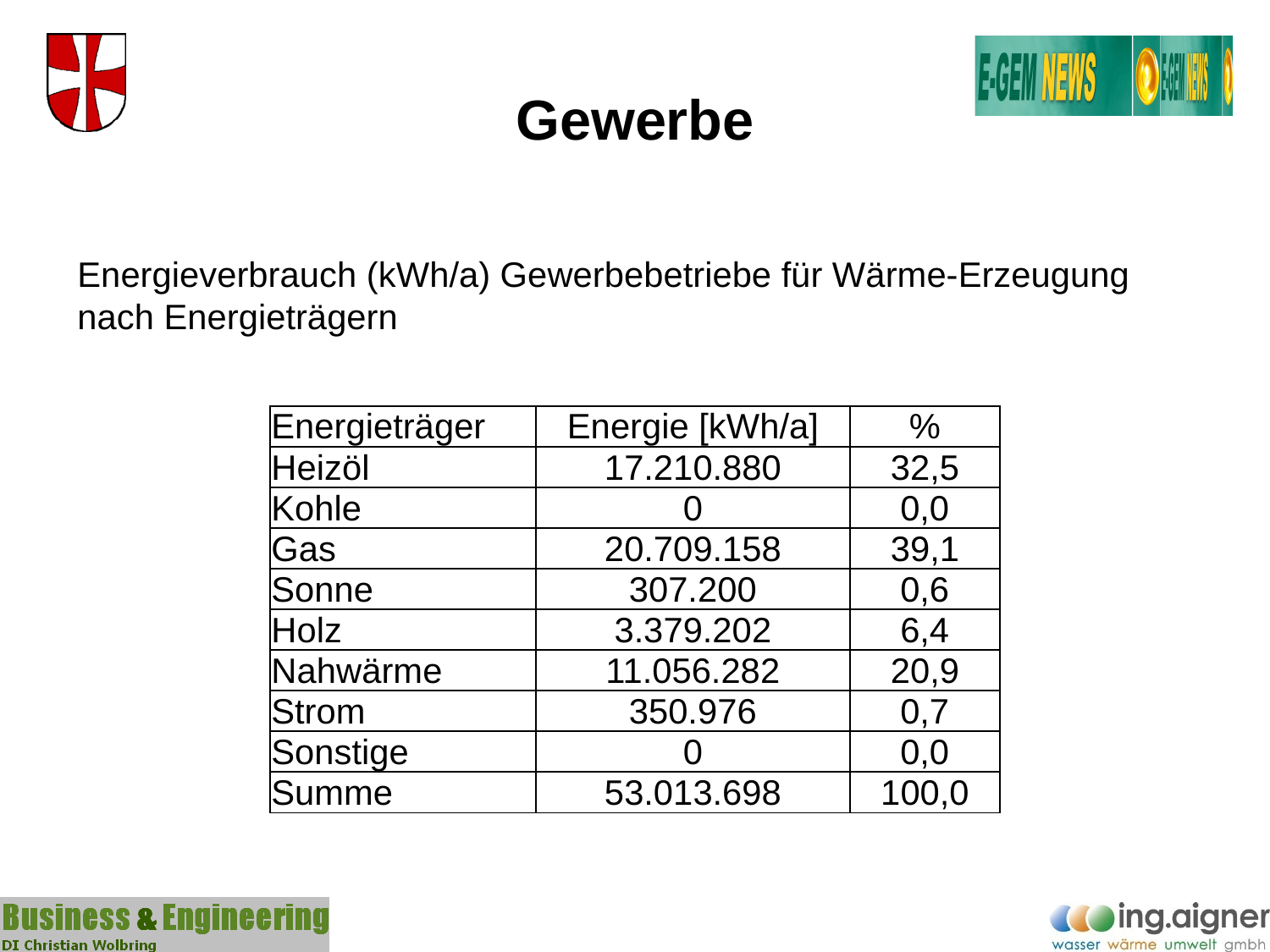

# Gewerbe

Energieverbrauch (kWh/a) Gewerbebetriebe für Wärme-Erzeugung nach Energieträgern

| Energieträger | Energie [kWh/a] | % |
| --- | --- | --- |
| Heizöl | 17.210.880 | 32,5 |
| Kohle | 0 | 0,0 |
| Gas | 20.709.158 | 39,1 |
| Sonne | 307.200 | 0,6 |
| Holz | 3.379.202 | 6,4 |
| Nahwärme | 11.056.282 | 20,9 |
| Strom | 350.976 | 0,7 |
| Sonstige | 0 | 0,0 |
| Summe | 53.013.698 | 100,0 |